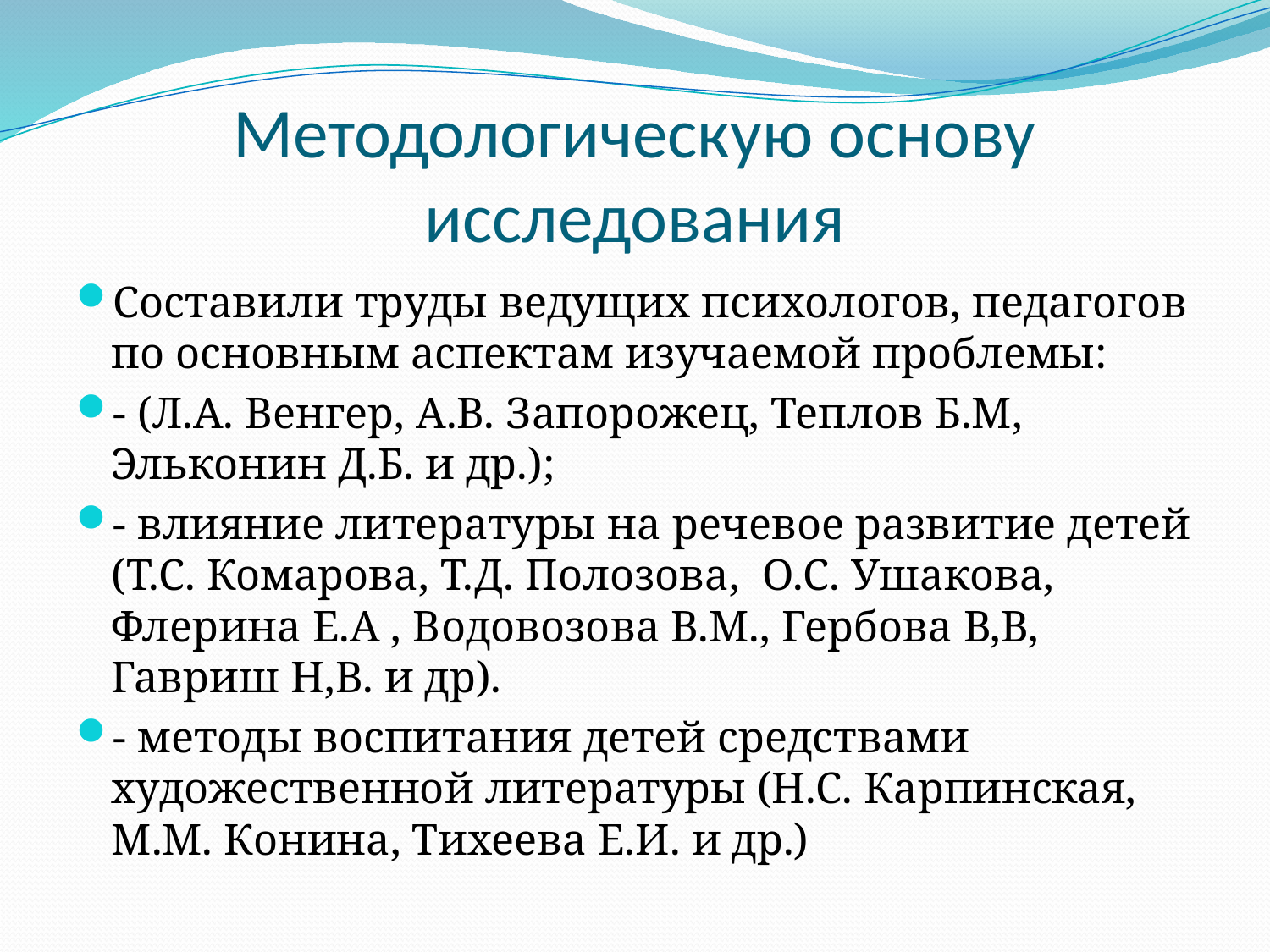

# Методологическую основу исследования
Составили труды ведущих психологов, педагогов по основным аспектам изучаемой проблемы:
- (Л.А. Венгер, А.В. Запорожец, Теплов Б.М,  Эльконин Д.Б. и др.);
- влияние литературы на речевое развитие детей (Т.С. Комарова, Т.Д. Полозова,  О.С. Ушакова, Флерина Е.А , Водовозова В.М., Гербова В,В, Гавриш Н,В. и др).
- методы воспитания детей средствами художественной литературы (Н.С. Карпинская, М.М. Конина, Тихеева Е.И. и др.)